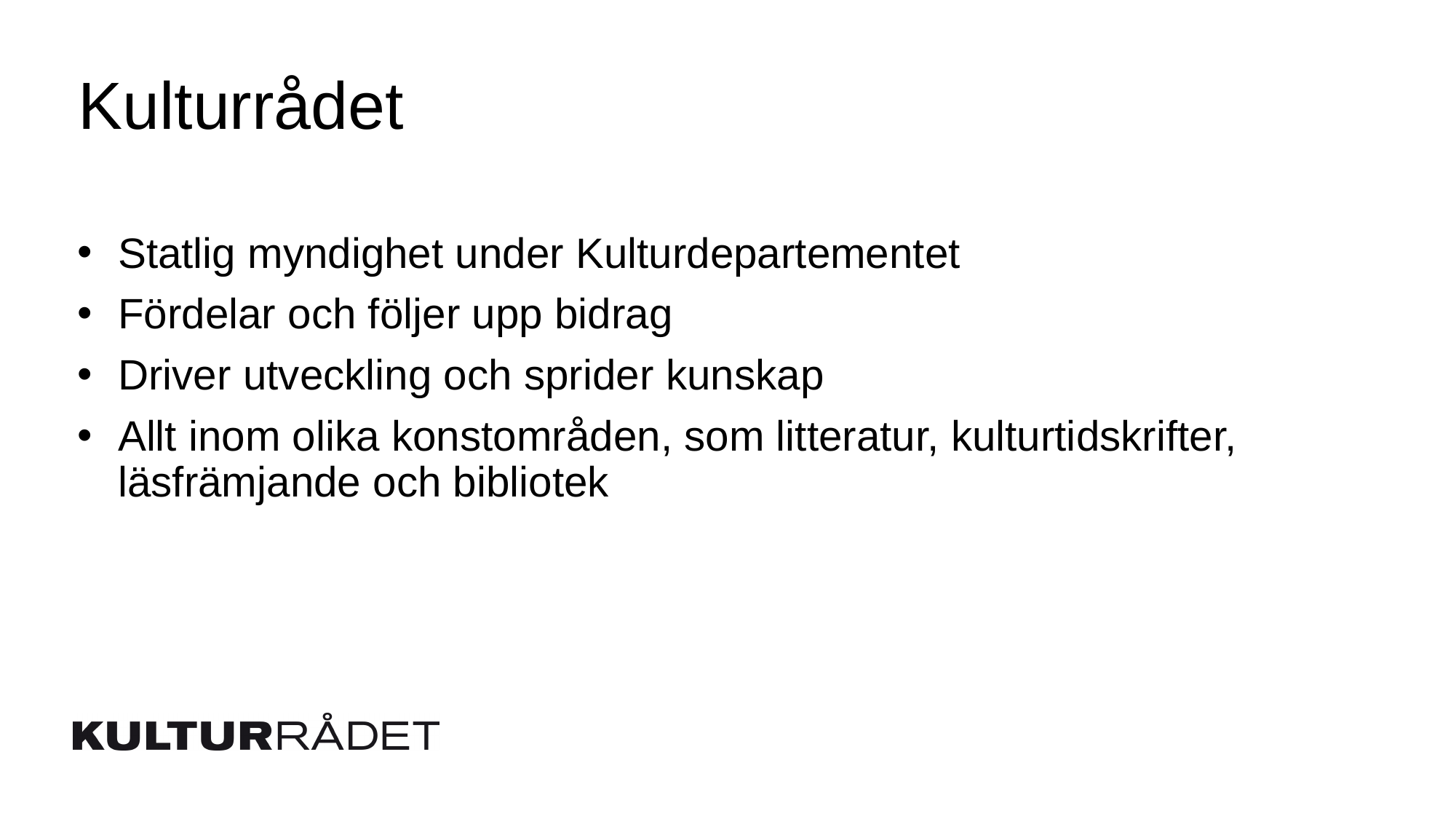

# Kulturrådet
Statlig myndighet under Kulturdepartementet
Fördelar och följer upp bidrag
Driver utveckling och sprider kunskap
Allt inom olika konstområden, som litteratur, kulturtidskrifter, läsfrämjande och bibliotek